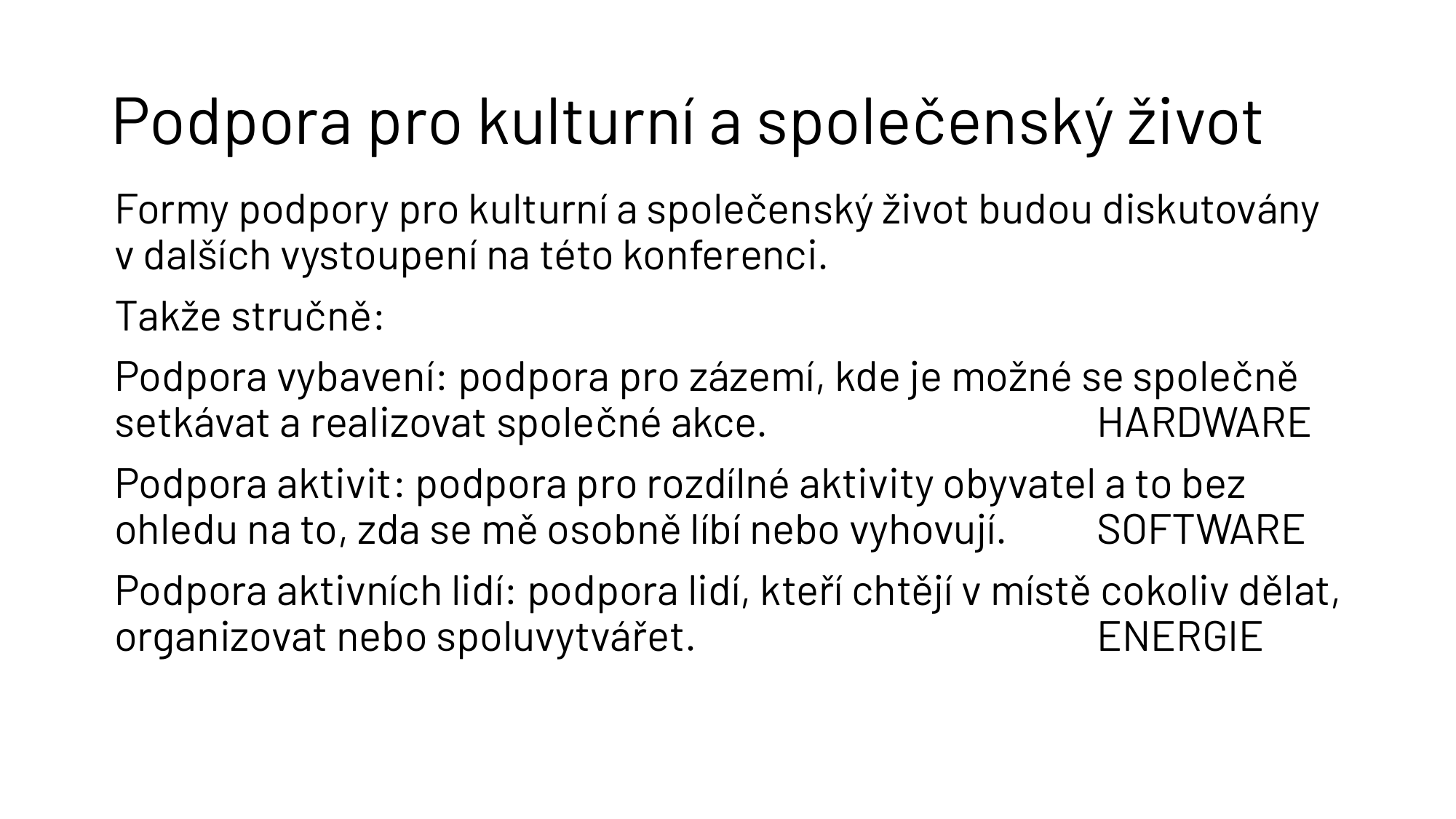

# Podpora pro kulturní a společenský život
Formy podpory pro kulturní a společenský život budou diskutovány v dalších vystoupení na této konferenci.
Takže stručně:
Podpora vybavení: podpora pro zázemí, kde je možné se společně setkávat a realizovat společné akce.   			HARDWARE
Podpora aktivit: podpora pro rozdílné aktivity obyvatel a to bez ohledu na to, zda se mě osobně líbí nebo vyhovují.	SOFTWARE
Podpora aktivních lidí: podpora lidí, kteří chtějí v místě cokoliv dělat, organizovat nebo spoluvytvářet.				ENERGIE